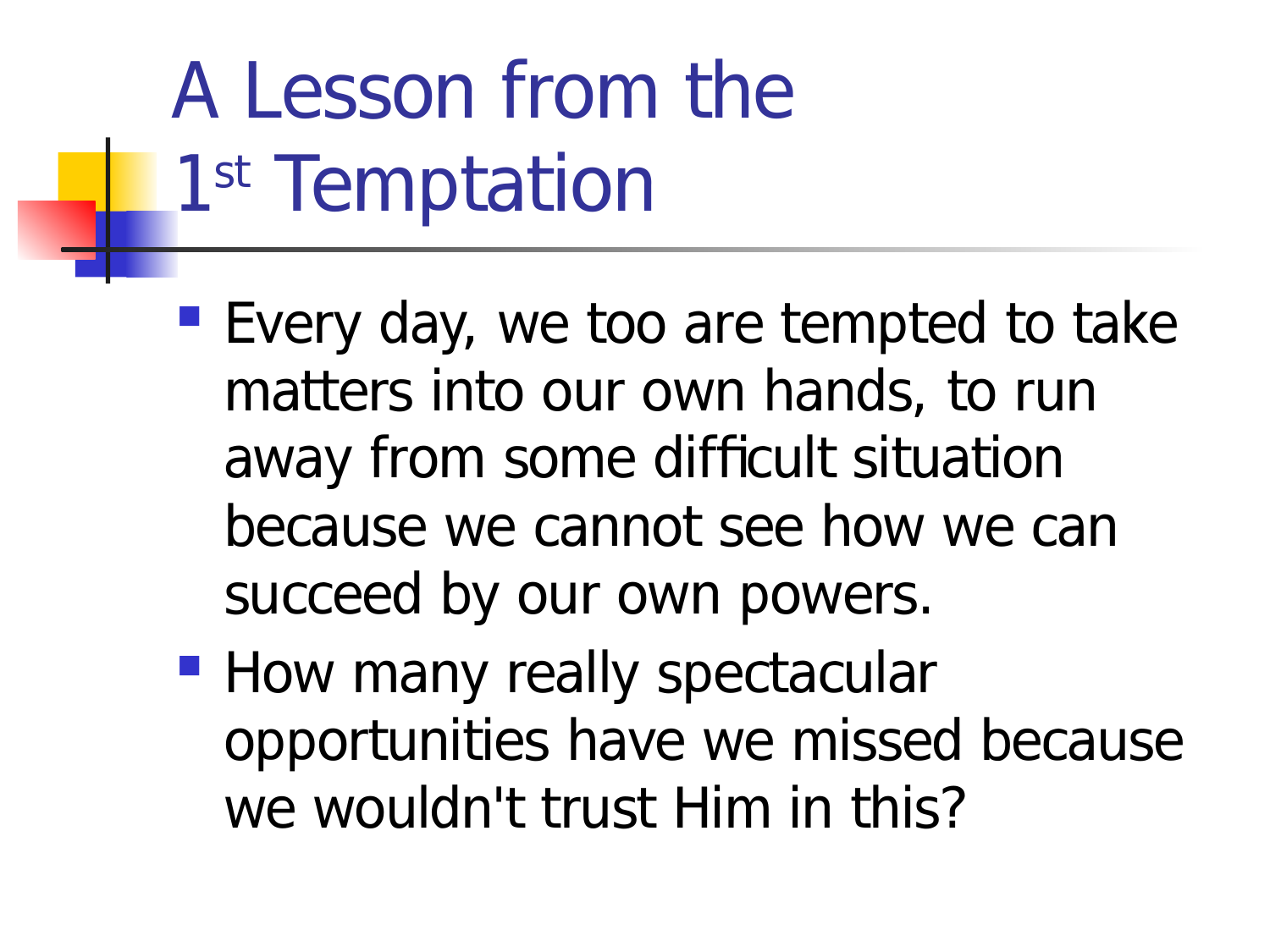

# A Lesson from the 1st Temptation
Every day, we too are tempted to take matters into our own hands, to run away from some difficult situation because we cannot see how we can succeed by our own powers.
How many really spectacular opportunities have we missed because we wouldn't trust Him in this?